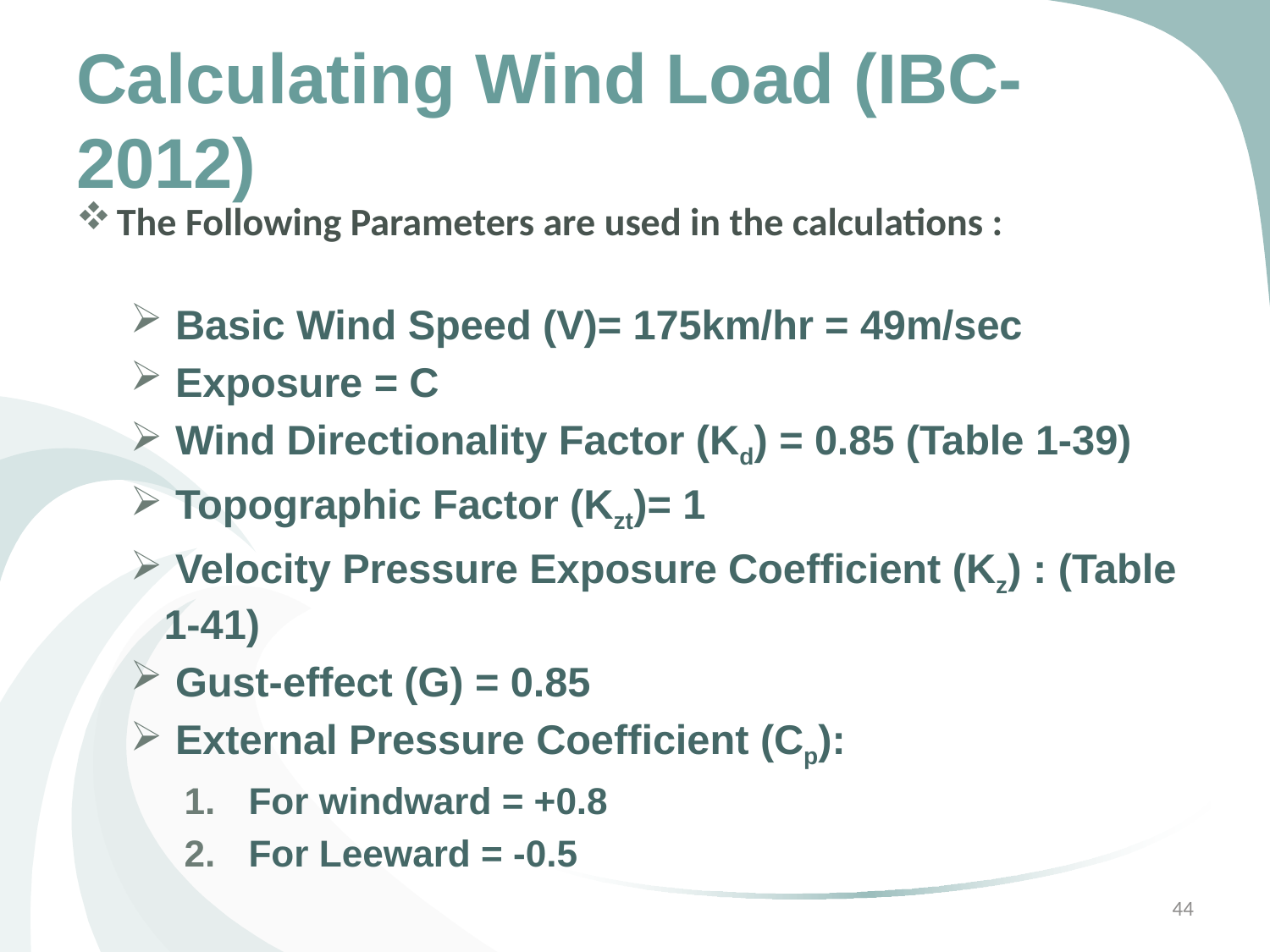

# Calculating Wind Load (IBC-2012)
The Following Parameters are used in the calculations :
 Basic Wind Speed (V)= 175km/hr = 49m/sec
 Exposure = C
 Wind Directionality Factor (Kd) = 0.85 (Table 1-39)
 Topographic Factor (Kzt)= 1
 Velocity Pressure Exposure Coefficient (Kz) : (Table 1-41)
 Gust-effect (G) = 0.85
 External Pressure Coefficient (Cp):
 For windward = +0.8
 For Leeward = -0.5

44